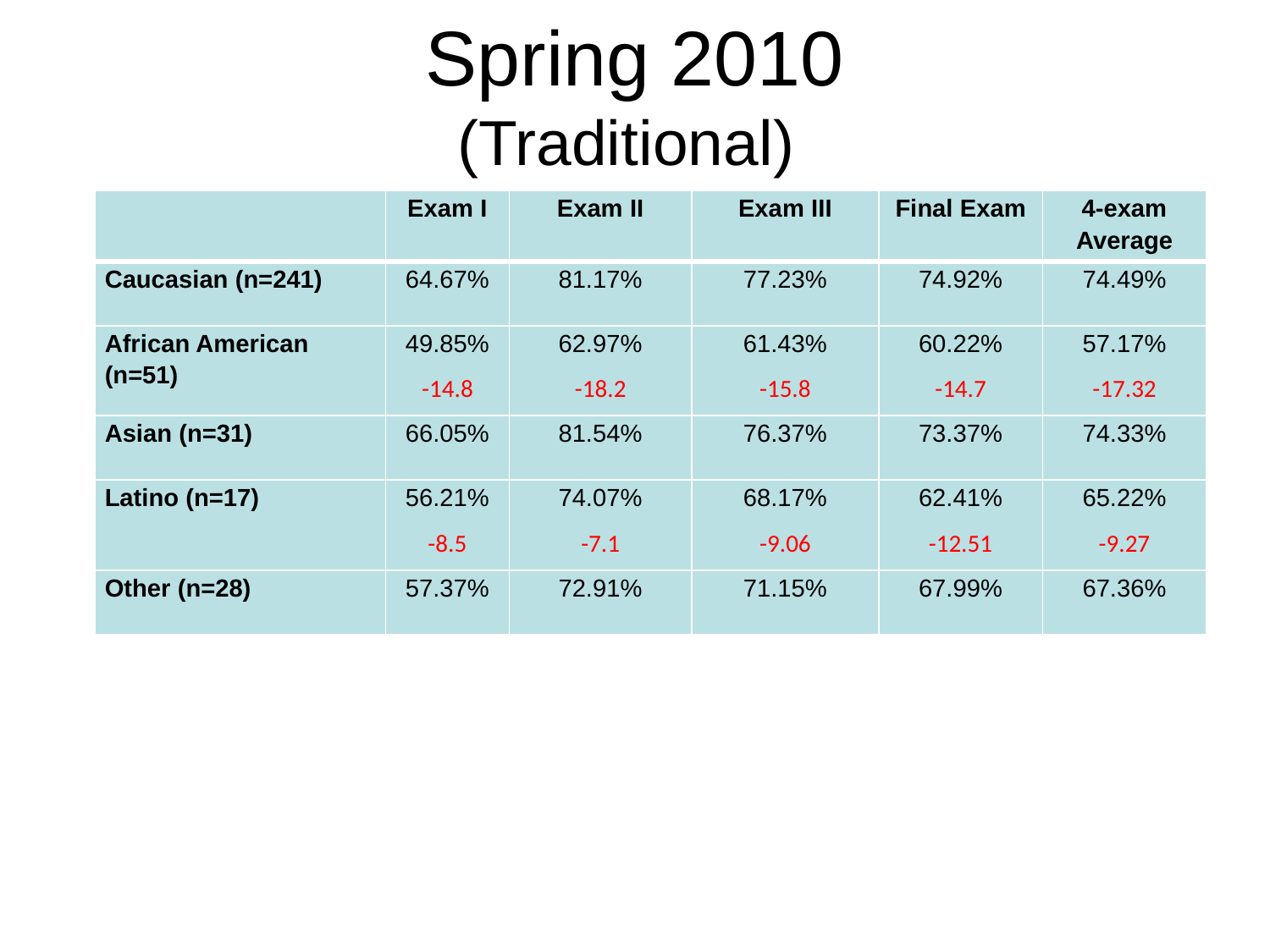

# Spring 2010 (Traditional)
|  | Exam I | Exam II | Exam III | Final Exam | 4-exam Average |
| --- | --- | --- | --- | --- | --- |
| Caucasian (n=241) | 64.67% | 81.17% | 77.23% | 74.92% | 74.49% |
| African American (n=51) | 49.85% -14.8 | 62.97% -18.2 | 61.43% -15.8 | 60.22% -14.7 | 57.17% -17.32 |
| Asian (n=31) | 66.05% | 81.54% | 76.37% | 73.37% | 74.33% |
| Latino (n=17) | 56.21% -8.5 | 74.07% -7.1 | 68.17% -9.06 | 62.41% -12.51 | 65.22% -9.27 |
| Other (n=28) | 57.37% | 72.91% | 71.15% | 67.99% | 67.36% |